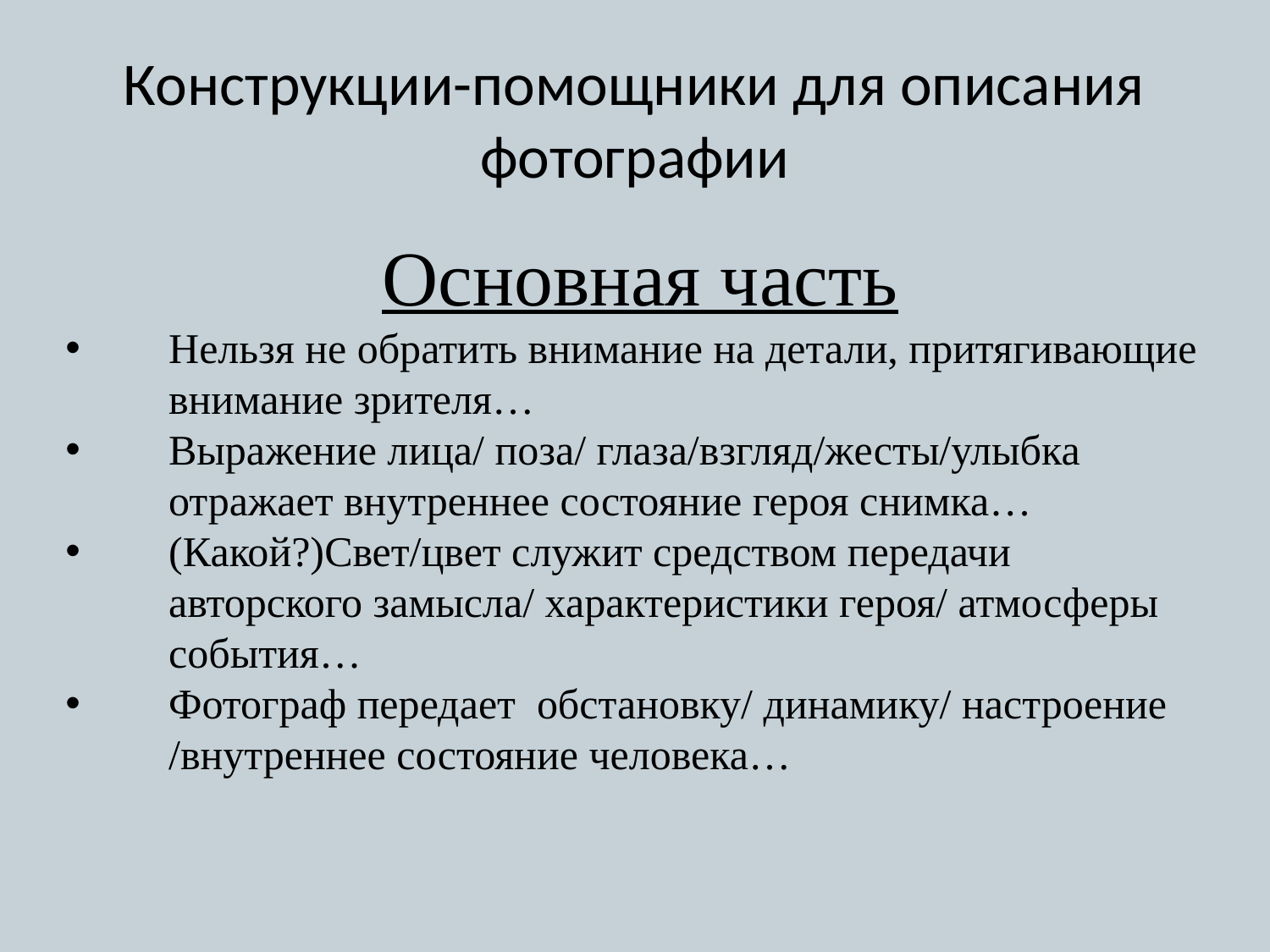

# Конструкции-помощники для описания фотографии
Основная часть
Нельзя не обратить внимание на детали, притягивающие внимание зрителя…
Выражение лица/ поза/ глаза/взгляд/жесты/улыбка отражает внутреннее состояние героя снимка…
(Какой?)Свет/цвет служит средством передачи авторского замысла/ характеристики героя/ атмосферы события…
Фотограф передает  обстановку/ динамику/ настроение /внутреннее состояние человека…